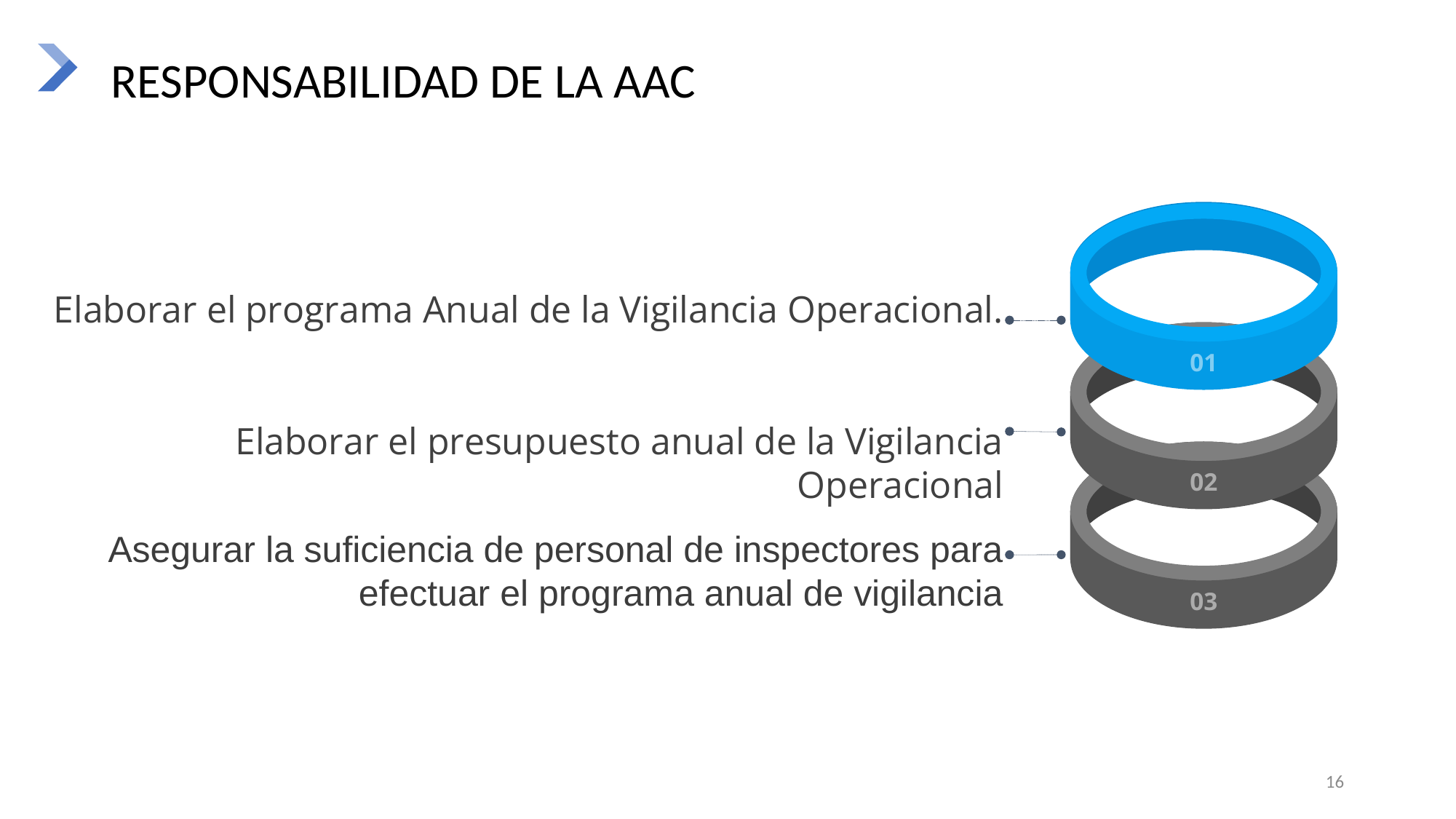

# RESPONSABILIDAD DE LA AAC

01
Elaborar el programa Anual de la Vigilancia Operacional.

02
Elaborar el presupuesto anual de la Vigilancia Operacional

03
Asegurar la suficiencia de personal de inspectores para efectuar el programa anual de vigilancia

16